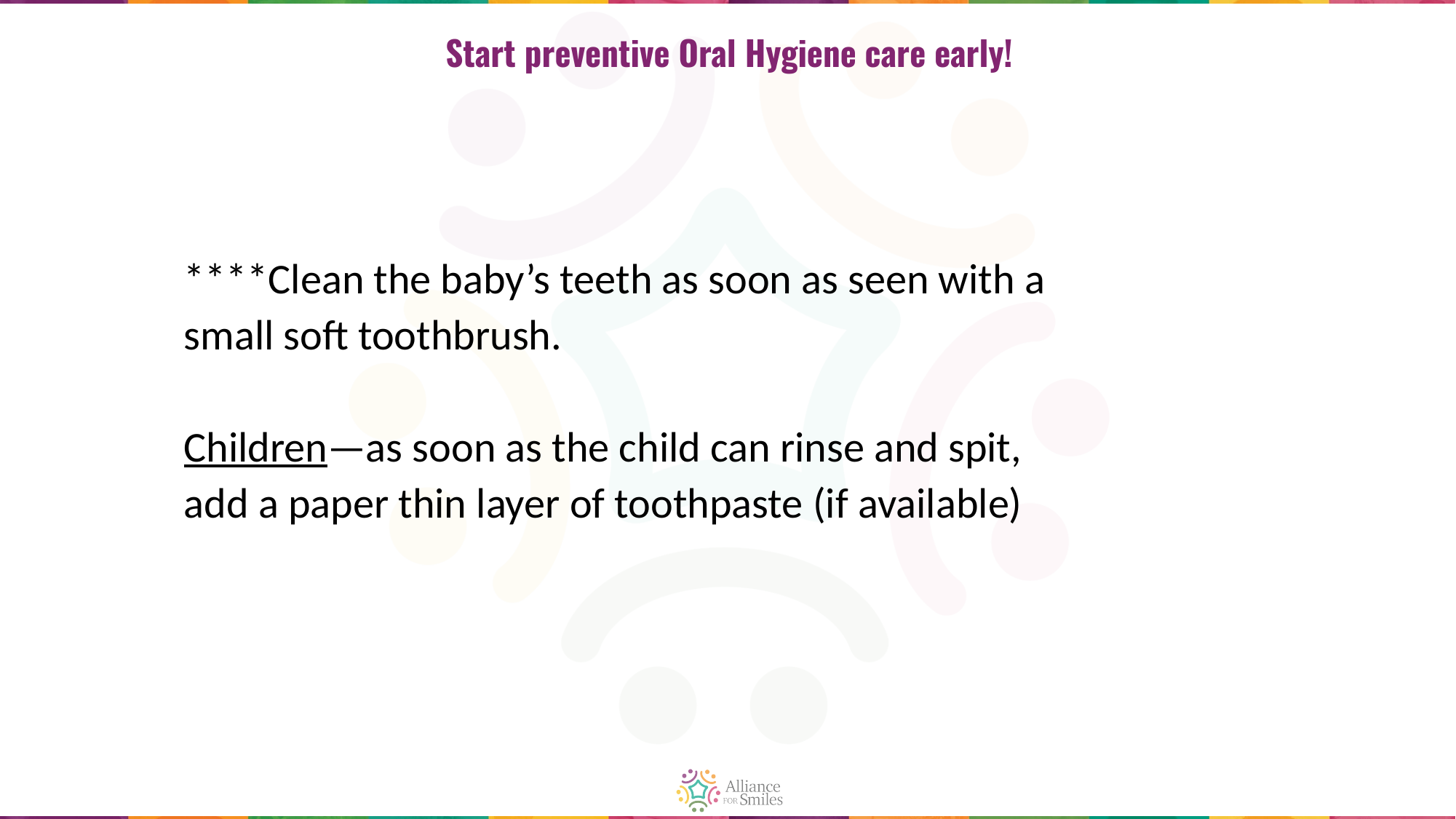

# Start preventive Oral Hygiene care early!

****Clean the baby’s teeth as soon as seen with a small soft toothbrush.

Children—as soon as the child can rinse and spit, add a paper thin layer of toothpaste (if available)